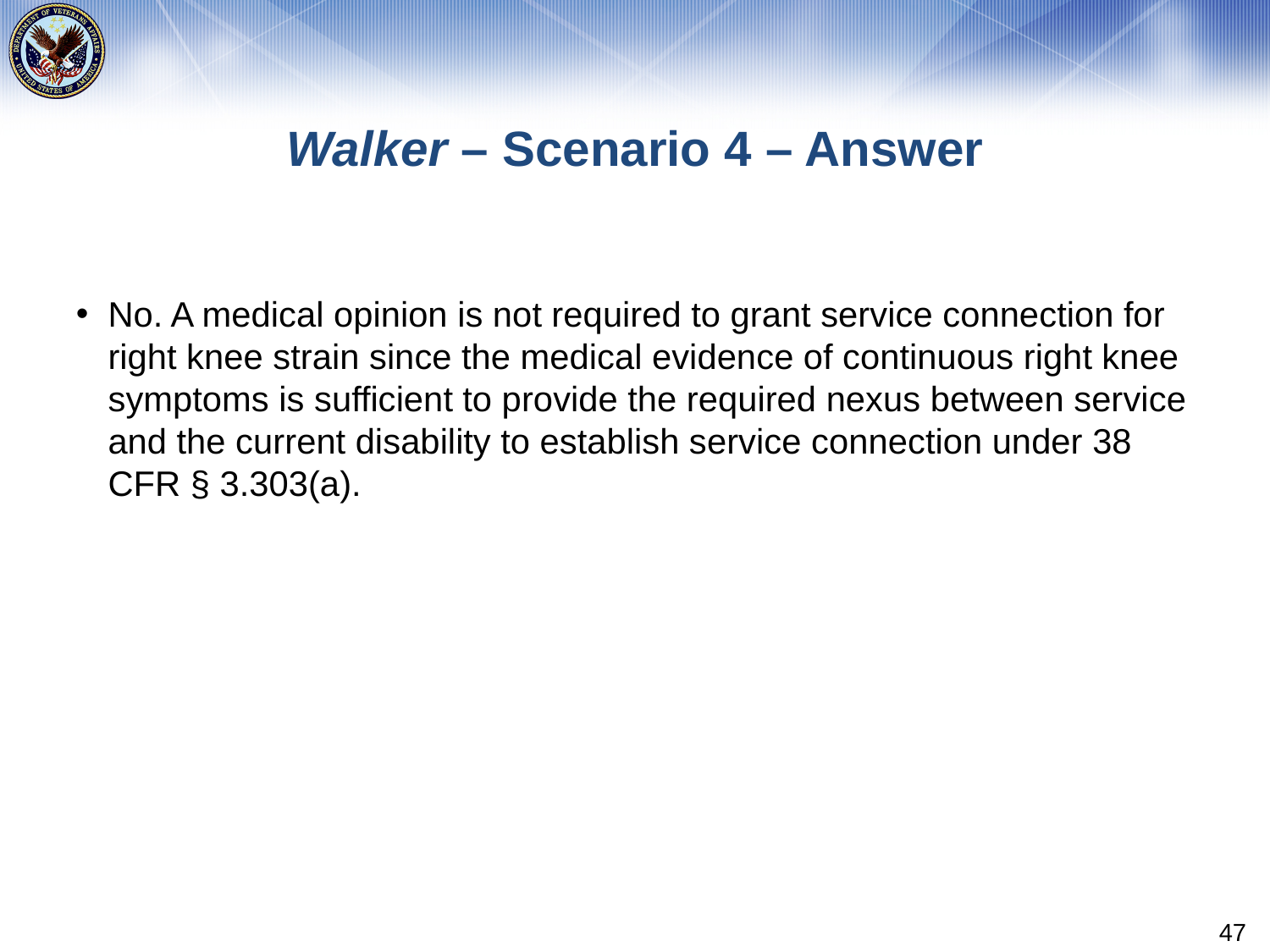

# Walker – Scenario 4 – Answer
No. A medical opinion is not required to grant service connection for right knee strain since the medical evidence of continuous right knee symptoms is sufficient to provide the required nexus between service and the current disability to establish service connection under 38 CFR § 3.303(a).
47